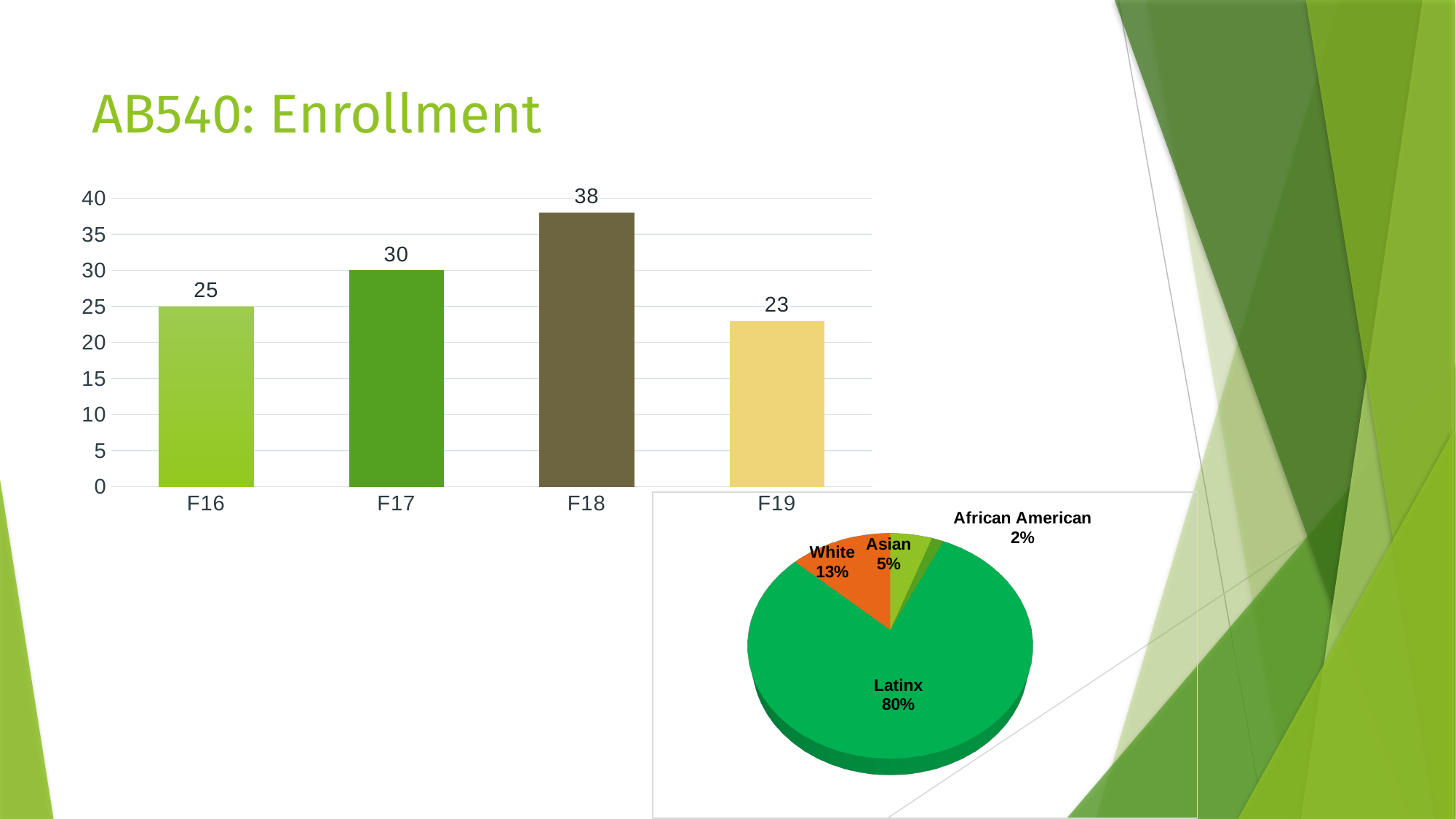

# AB540: Enrollment

### Chart

| Category | Count |
|---|---|
| F16 | 25.0 |
| F17 | 30.0 |
| F18 | 38.0 |
| F19 | 23.0 |

[unsupported chart]